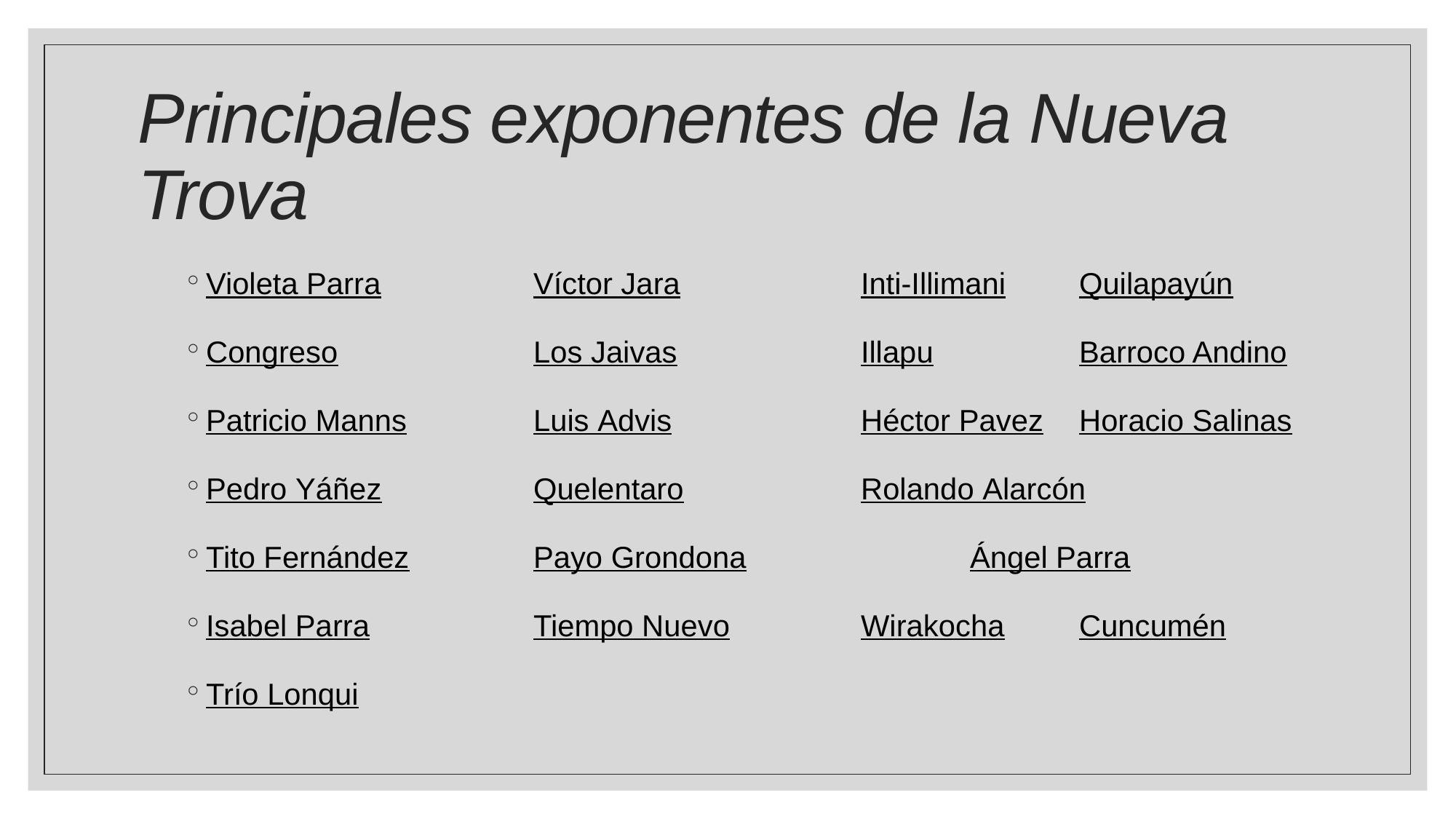

# Principales exponentes de la Nueva Trova
Violeta Parra    		Víctor Jara 		Inti-Illimani	Quilapayún
Congreso 		Los Jaivas 		Illapu 		Barroco Andino
Patricio Manns 		Luis Advis    		Héctor Pavez  	Horacio Salinas
Pedro Yáñez     		Quelentaro 		Rolando Alarcón
Tito Fernández 		Payo Grondona 		Ángel Parra
Isabel Parra		Tiempo Nuevo 		Wirakocha 	Cuncumén
Trío Lonqui